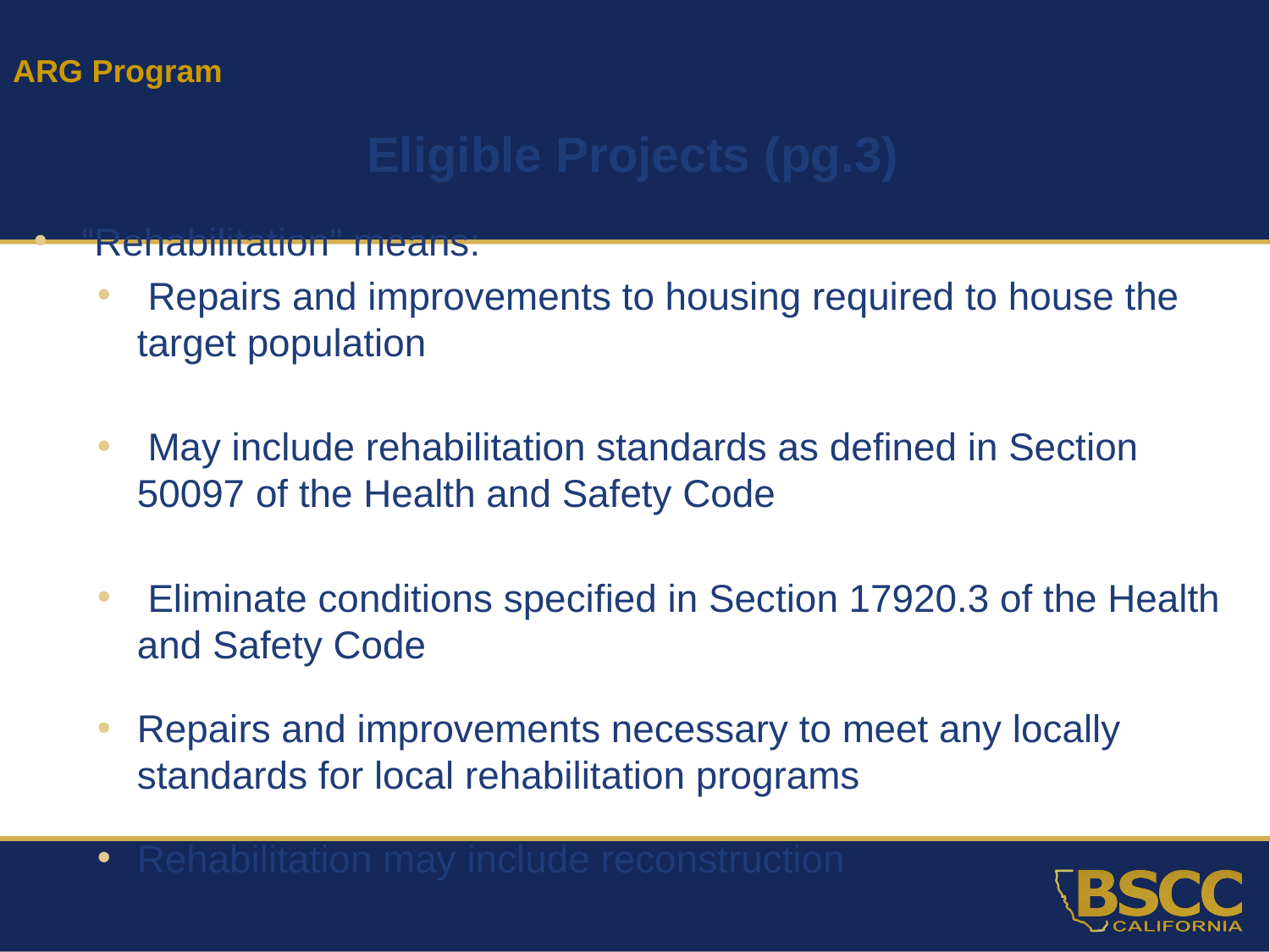

ARG Program
Eligible Projects (pg.3)

“Rehabilitation” means:
 Repairs and improvements to housing required to house the target population

 May include rehabilitation standards as defined in Section 50097 of the Health and Safety Code

 Eliminate conditions specified in Section 17920.3 of the Health and Safety Code

Repairs and improvements necessary to meet any locally standards for local rehabilitation programs

Rehabilitation may include reconstruction